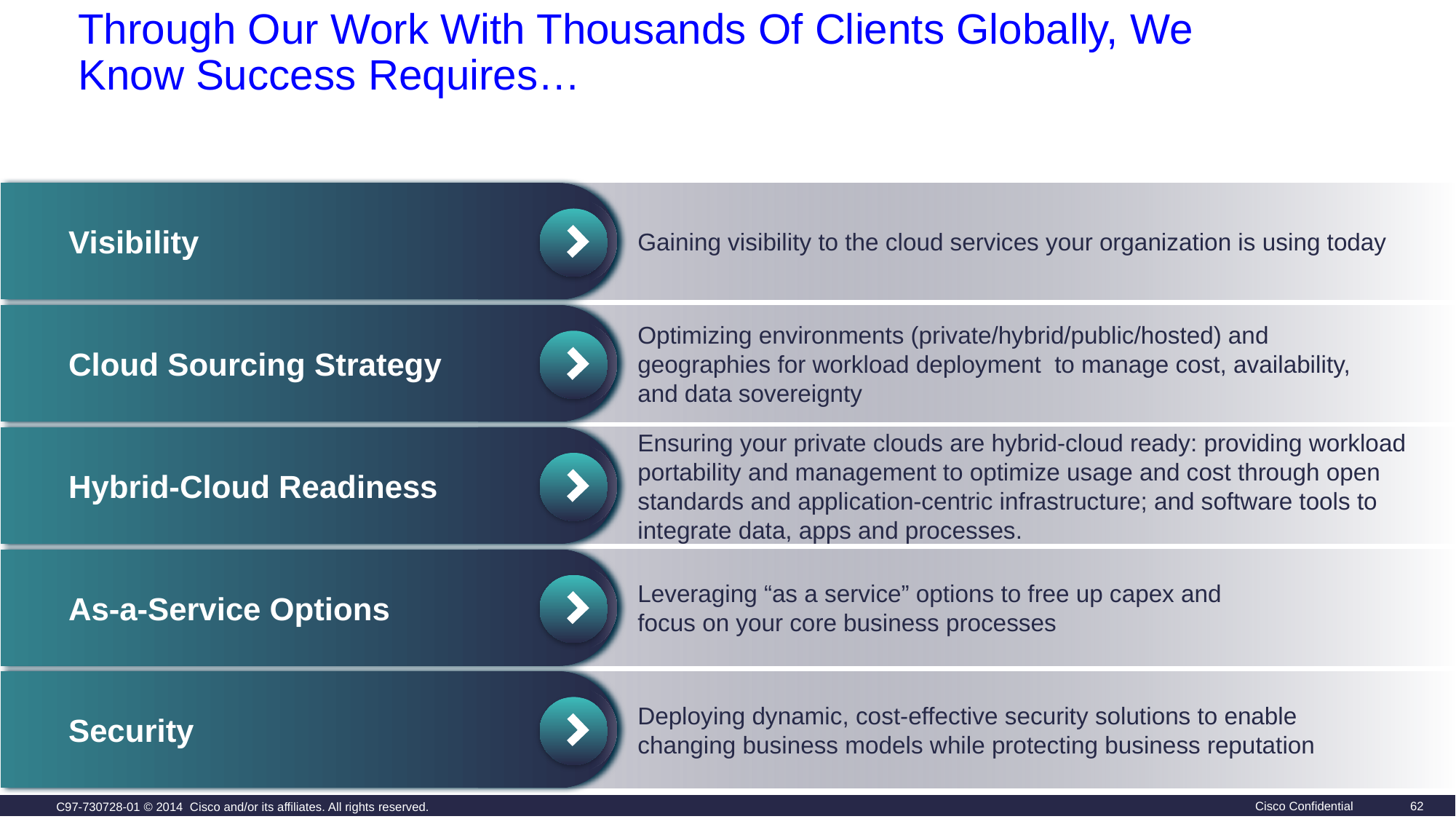

Through Our Work With Thousands Of Clients Globally, We Know Success Requires…

Visibility
Gaining visibility to the cloud services your organization is using today

Optimizing environments (private/hybrid/public/hosted) and geographies for workload deployment  to manage cost, availability,
and data sovereignty

Cloud Sourcing Strategy

Ensuring your private clouds are hybrid-cloud ready: providing workload portability and management to optimize usage and cost through open standards and application-centric infrastructure; and software tools to integrate data, apps and processes.

Hybrid-Cloud Readiness

Leveraging “as a service” options to free up capex and
focus on your core business processes
As-a-Service Options

Deploying dynamic, cost-effective security solutions to enable
changing business models while protecting business reputation
Security